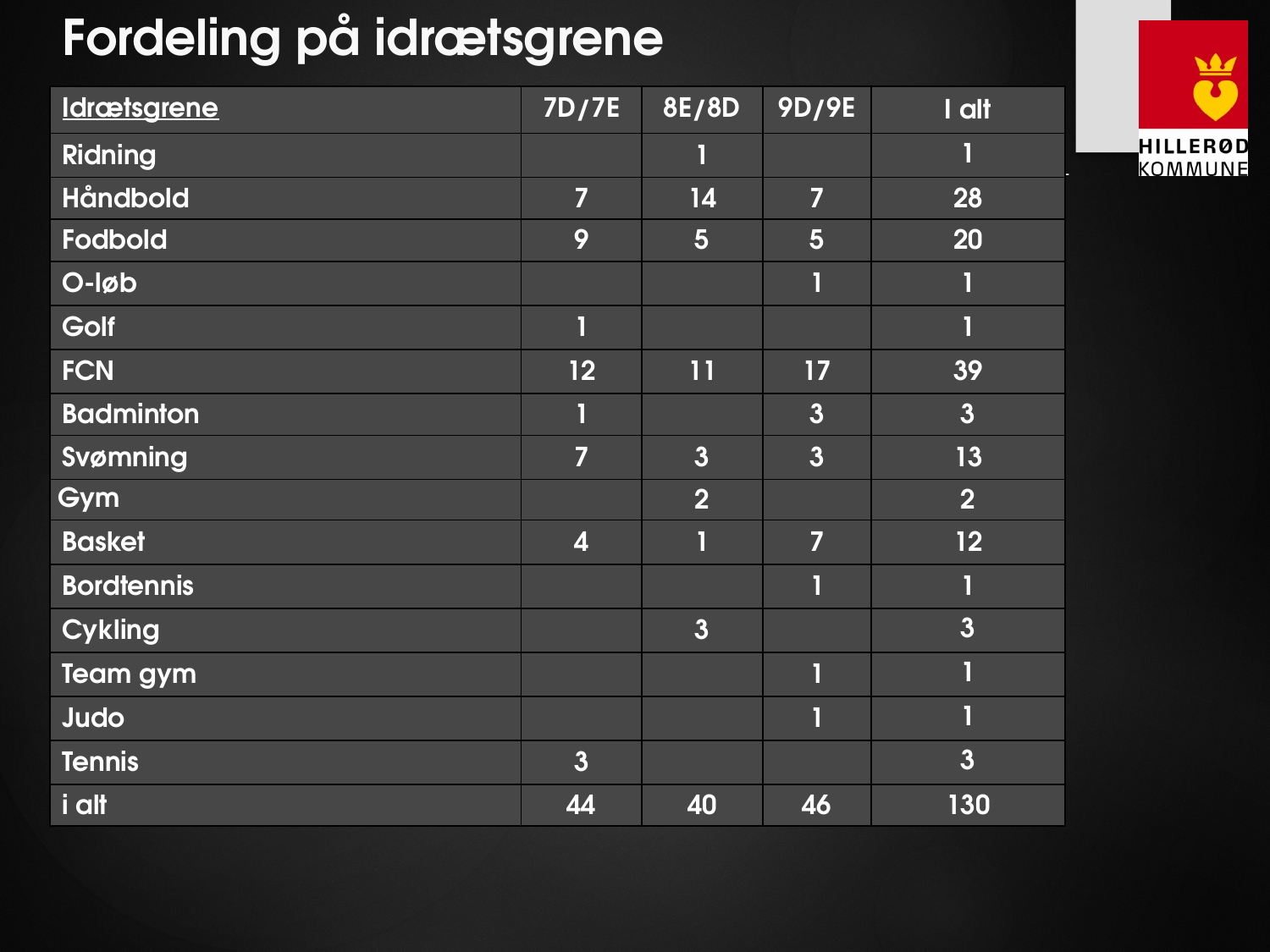

# Fordeling på idrætsgrene
| Idrætsgrene | 7D/7E | 8E/8D | 9D/9E | I alt |
| --- | --- | --- | --- | --- |
| Ridning |  | 1 |  | 1 |
| Håndbold | 7 | 14 | 7 | 28 |
| Fodbold | 9 | 5 | 5 | 20 |
| O-løb |  |  | 1 | 1 |
| Golf | 1 |  |  | 1 |
| FCN | 12 | 11 | 17 | 39 |
| Badminton | 1 |  | 3 | 3 |
| Svømning | 7 | 3 | 3 | 13 |
| Gym |  | 2 |  | 2 |
| Basket | 4 | 1 | 7 | 12 |
| Bordtennis |  |  | 1 | 1 |
| Cykling |  | 3 |  | 3 |
| Team gym |  |  | 1 | 1 |
| Judo |  |  | 1 | 1 |
| Tennis | 3 |  |  | 3 |
| i alt | 44 | 40 | 46 | 130 |